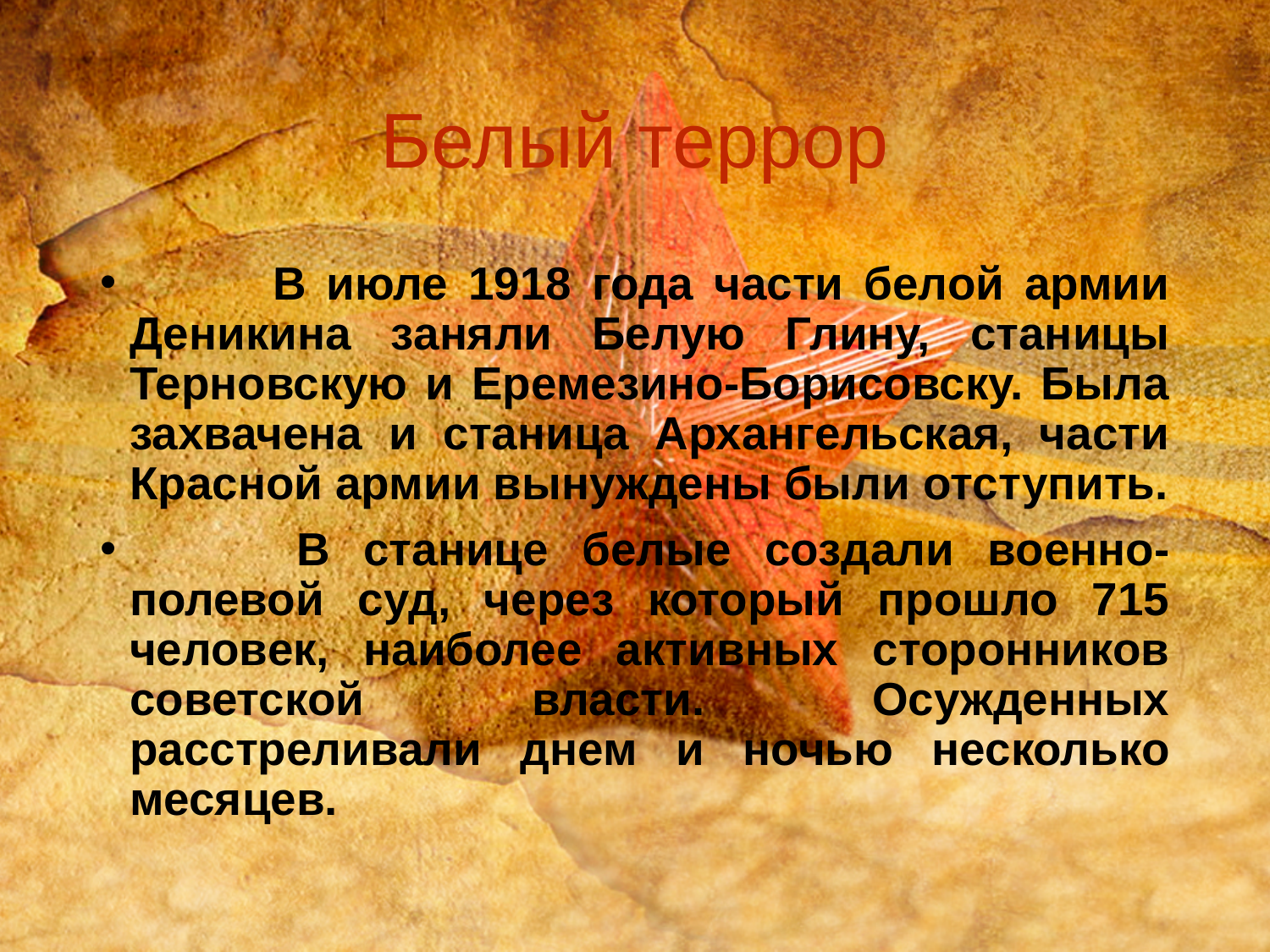

# Белый террор
       В июле 1918 года части белой армии Деникина заняли Белую Глину, станицы Терновскую и Еремезино-Борисовску. Была захвачена и станица Архангельская, части Красной армии вынуждены были отступить.
     В станице белые создали военно-полевой суд, через который прошло 715 человек, наиболее активных сторонников советской власти. Осужденных расстреливали днем и ночью несколько месяцев.